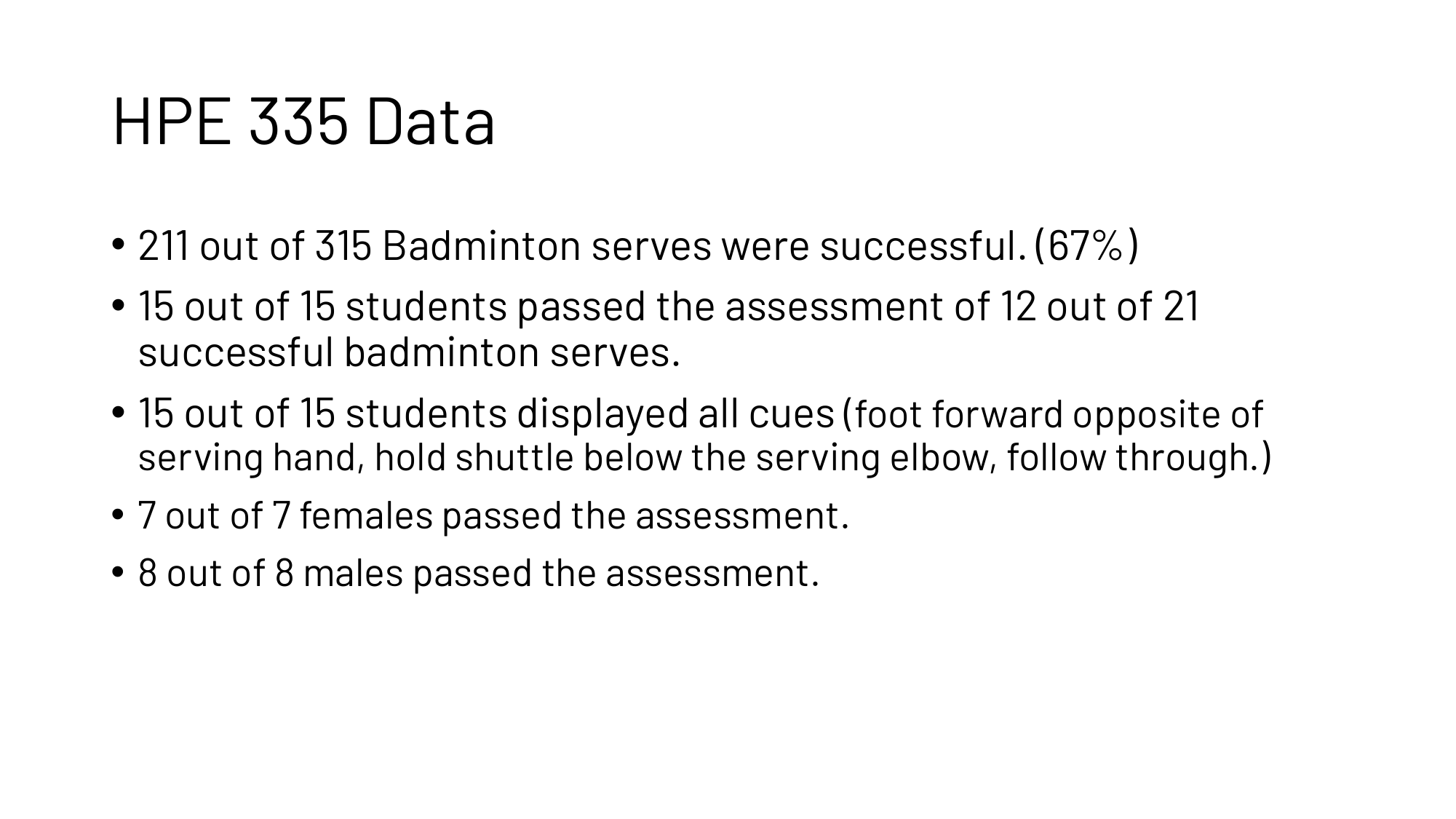

# HPE 335 Data
211 out of 315 Badminton serves were successful. (67%)
15 out of 15 students passed the assessment of 12 out of 21 successful badminton serves.
15 out of 15 students displayed all cues (foot forward opposite of serving hand, hold shuttle below the serving elbow, follow through.)
7 out of 7 females passed the assessment.
8 out of 8 males passed the assessment.